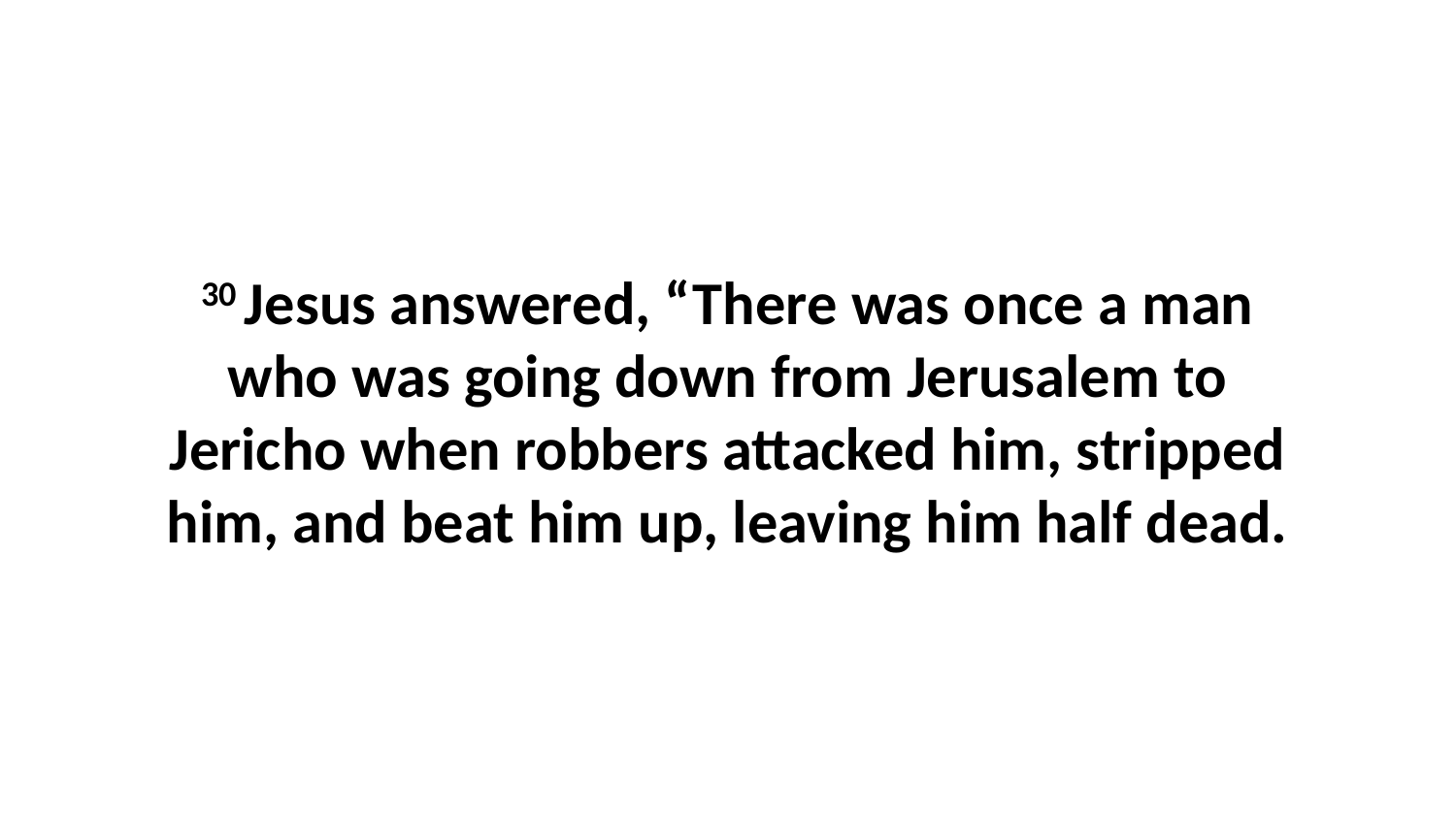

30 Jesus answered, “There was once a man who was going down from Jerusalem to Jericho when robbers attacked him, stripped him, and beat him up, leaving him half dead.